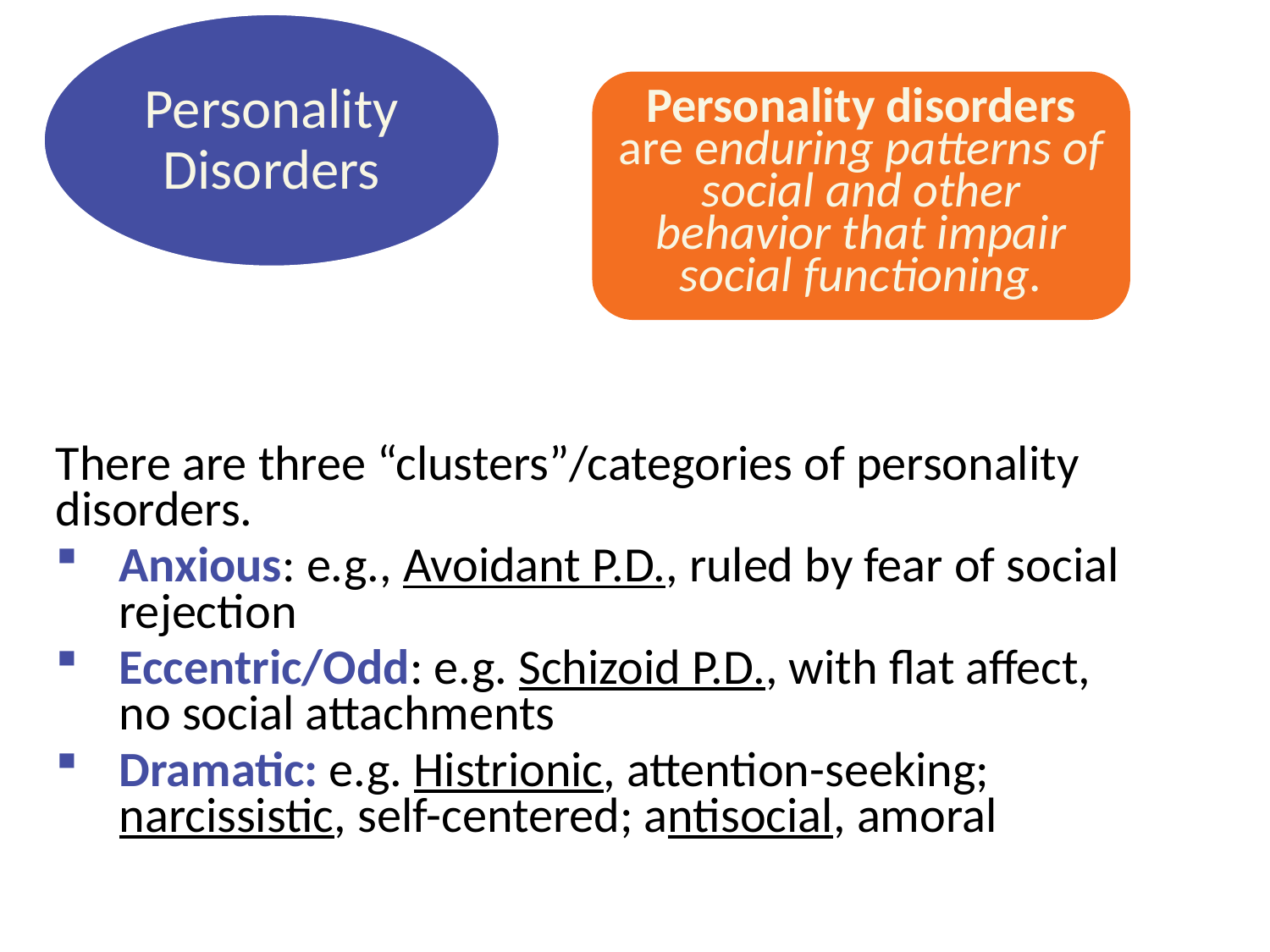

Personality Disorders
Personality disorders are enduring patterns of social and other behavior that impair social functioning.
There are three “clusters”/categories of personality disorders.
Anxious: e.g., Avoidant P.D., ruled by fear of social rejection
Eccentric/Odd: e.g. Schizoid P.D., with flat affect, no social attachments
Dramatic: e.g. Histrionic, attention-seeking; narcissistic, self-centered; antisocial, amoral